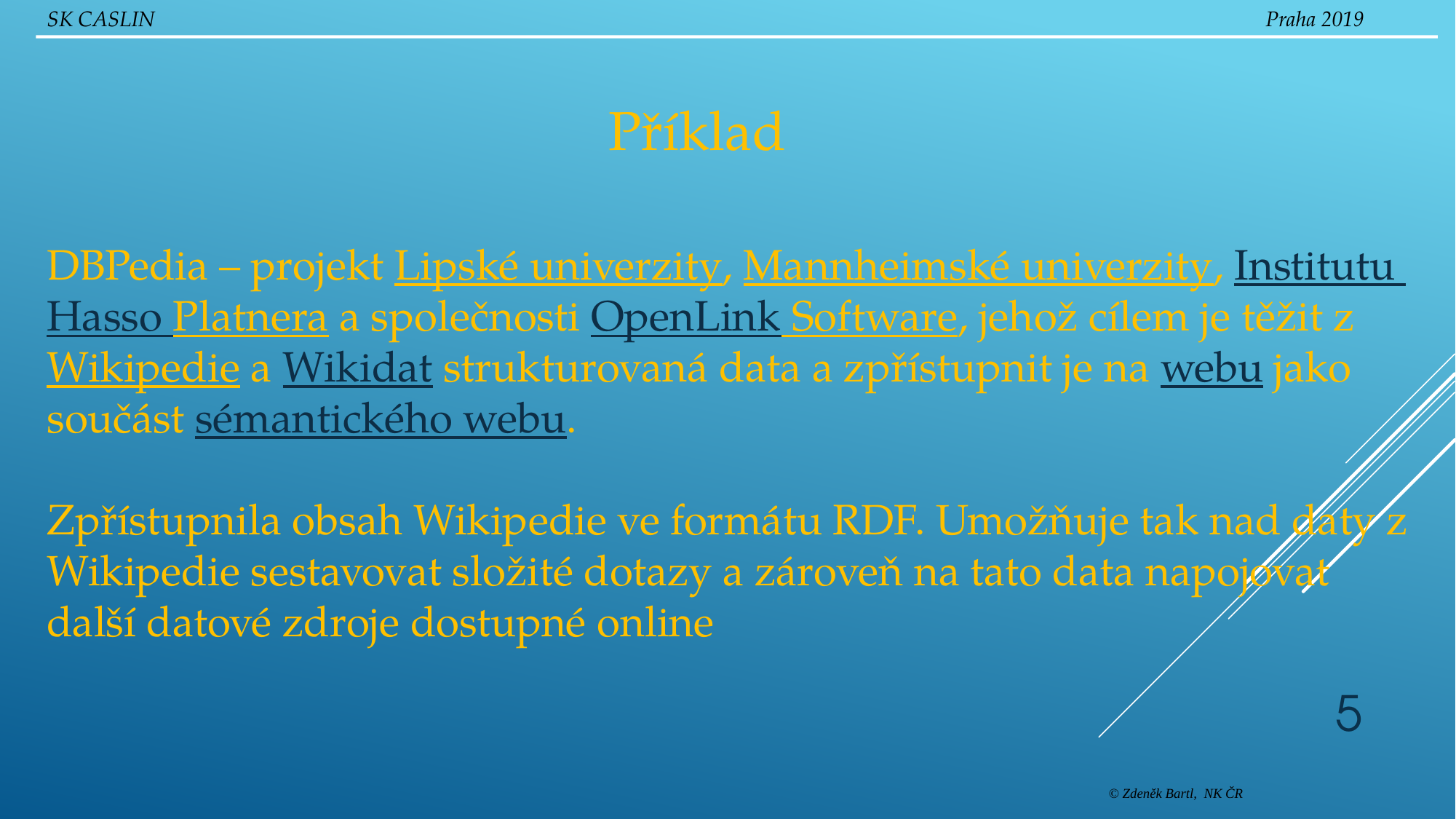

SK CASLIN
Praha 2019

Příklad
DBPedia – projekt Lipské univerzity, Mannheimské univerzity, Institutu Hasso Platnera a společnosti OpenLink Software, jehož cílem je těžit z Wikipedie a Wikidat strukturovaná data a zpřístupnit je na webu jako součást sémantického webu.

Zpřístupnila obsah Wikipedie ve formátu RDF. Umožňuje tak nad daty z Wikipedie sestavovat složité dotazy a zároveň na tato data napojovat další datové zdroje dostupné online
5
© Zdeněk Bartl,  NK ČR